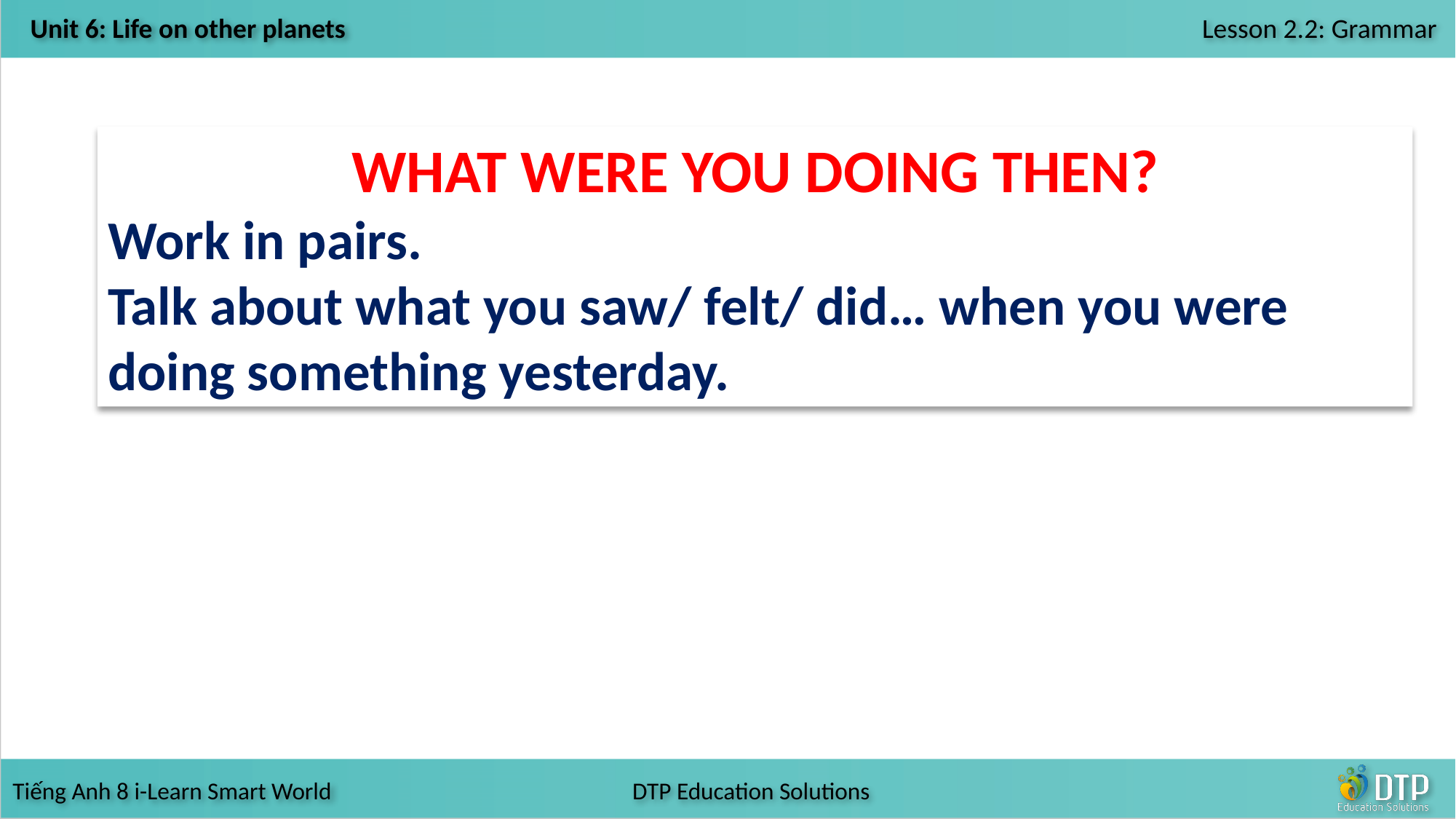

WHAT WERE YOU DOING THEN?
Work in pairs.
Talk about what you saw/ felt/ did… when you were doing something yesterday.